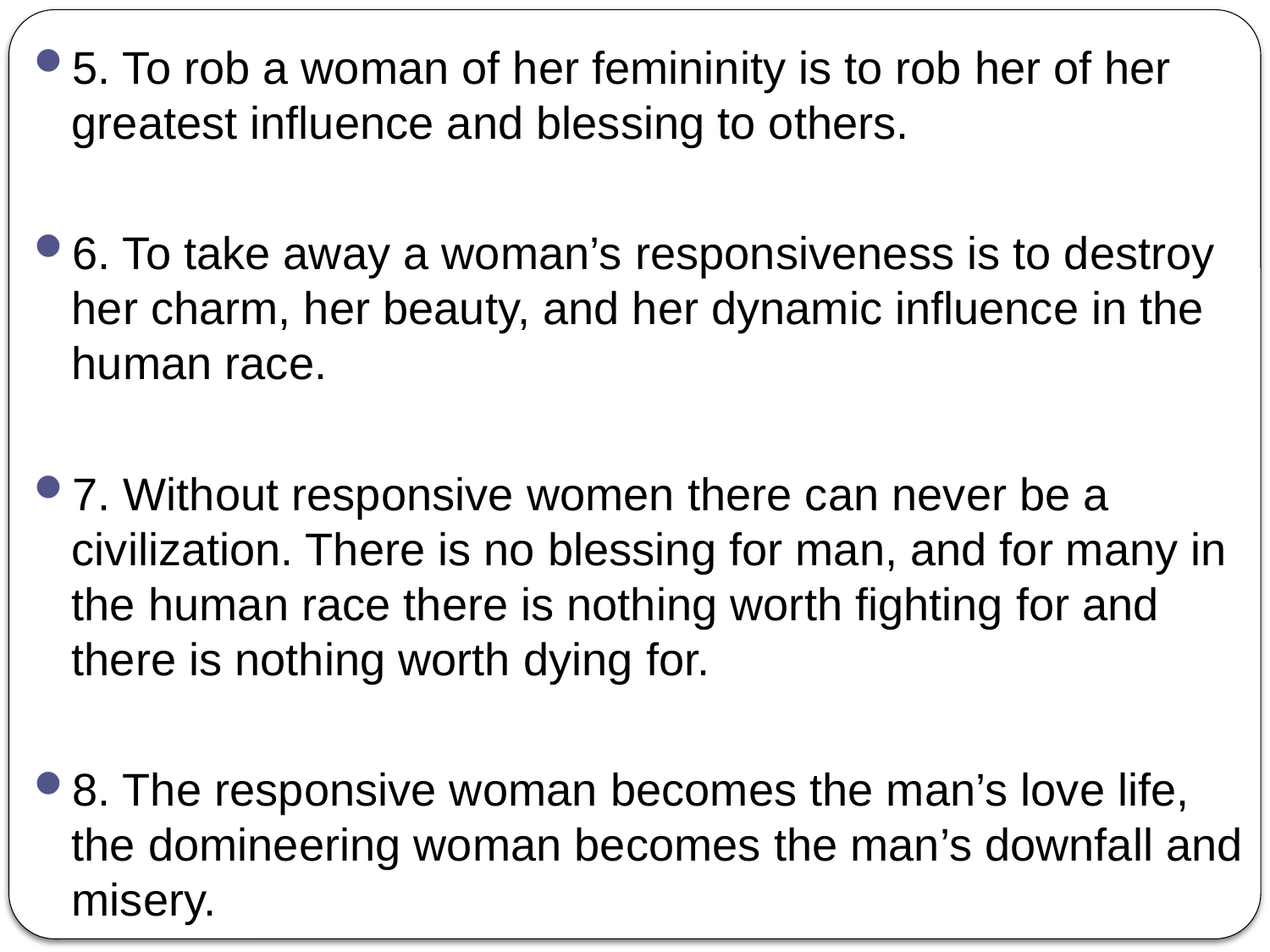

5. To rob a woman of her femininity is to rob her of her greatest influence and blessing to others.

6. To take away a woman’s responsiveness is to destroy her charm, her beauty, and her dynamic influence in the human race.

7. Without responsive women there can never be a civilization. There is no blessing for man, and for many in the human race there is nothing worth fighting for and there is nothing worth dying for.

8. The responsive woman becomes the man’s love life, the domineering woman becomes the man’s downfall and misery.